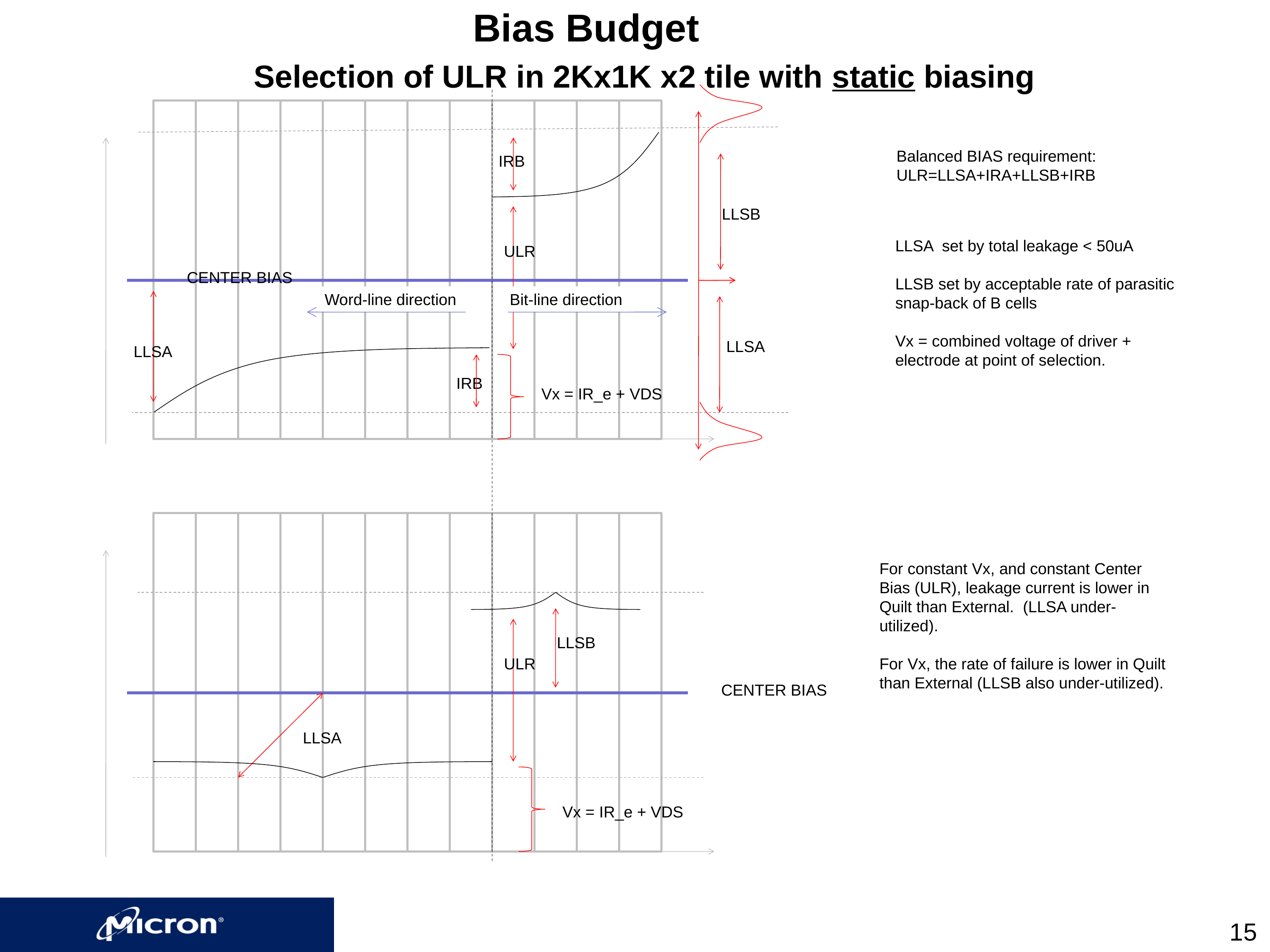

Bias Budget
Selection of ULR in 2Kx1K x2 tile with static biasing

Balanced BIAS requirement:
ULR=LLSA+IRA+LLSB+IRB

IRB
LLSB
LLSA  set by total leakage < 50uA

LLSB set by acceptable rate of parasitic snap-back of B cells

Vx = combined voltage of driver + electrode at point of selection.

ULR
CENTER BIAS

Word-line direction
Bit-line direction
LLSA
LLSA

IRB
Vx = IR_e + VDS

For constant Vx, and constant Center Bias (ULR), leakage current is lower in Quilt than External.  (LLSA under-utilized).

For Vx, the rate of failure is lower in Quilt than External (LLSB also under-utilized).

LLSB
ULR
CENTER BIAS
LLSA

Vx = IR_e + VDS

15